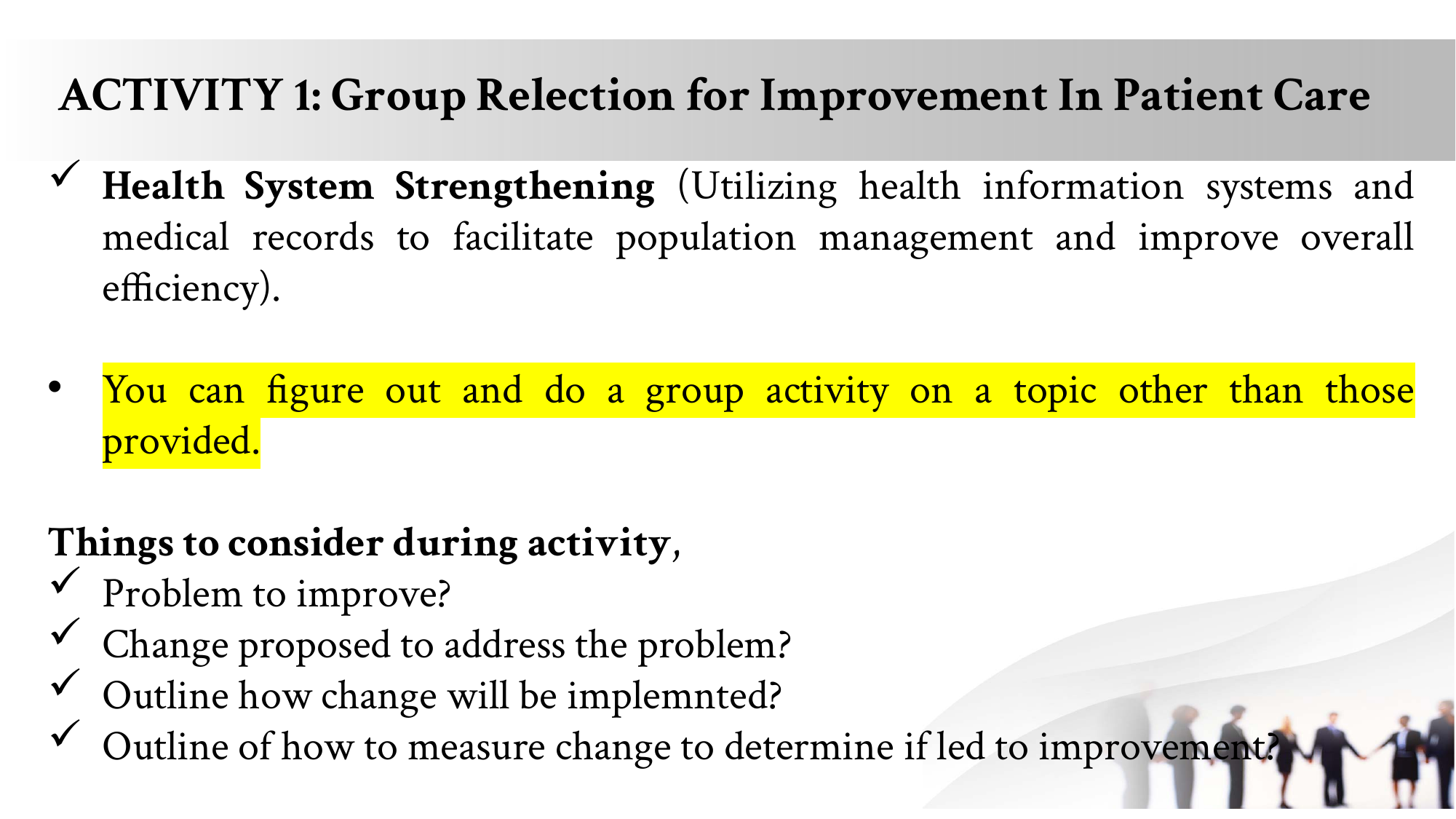

# ACTIVITY 1: Group Relection for Improvement In Patient Care

Health System Strengthening (Utilizing health information systems and medical records to facilitate population management and improve overall efficiency).

You can figure out and do a group activity on a topic other than those provided.

Things to consider during activity,
Problem to improve?
Change proposed to address the problem?
Outline how change will be implemnted?
Outline of how to measure change to determine if led to improvement?